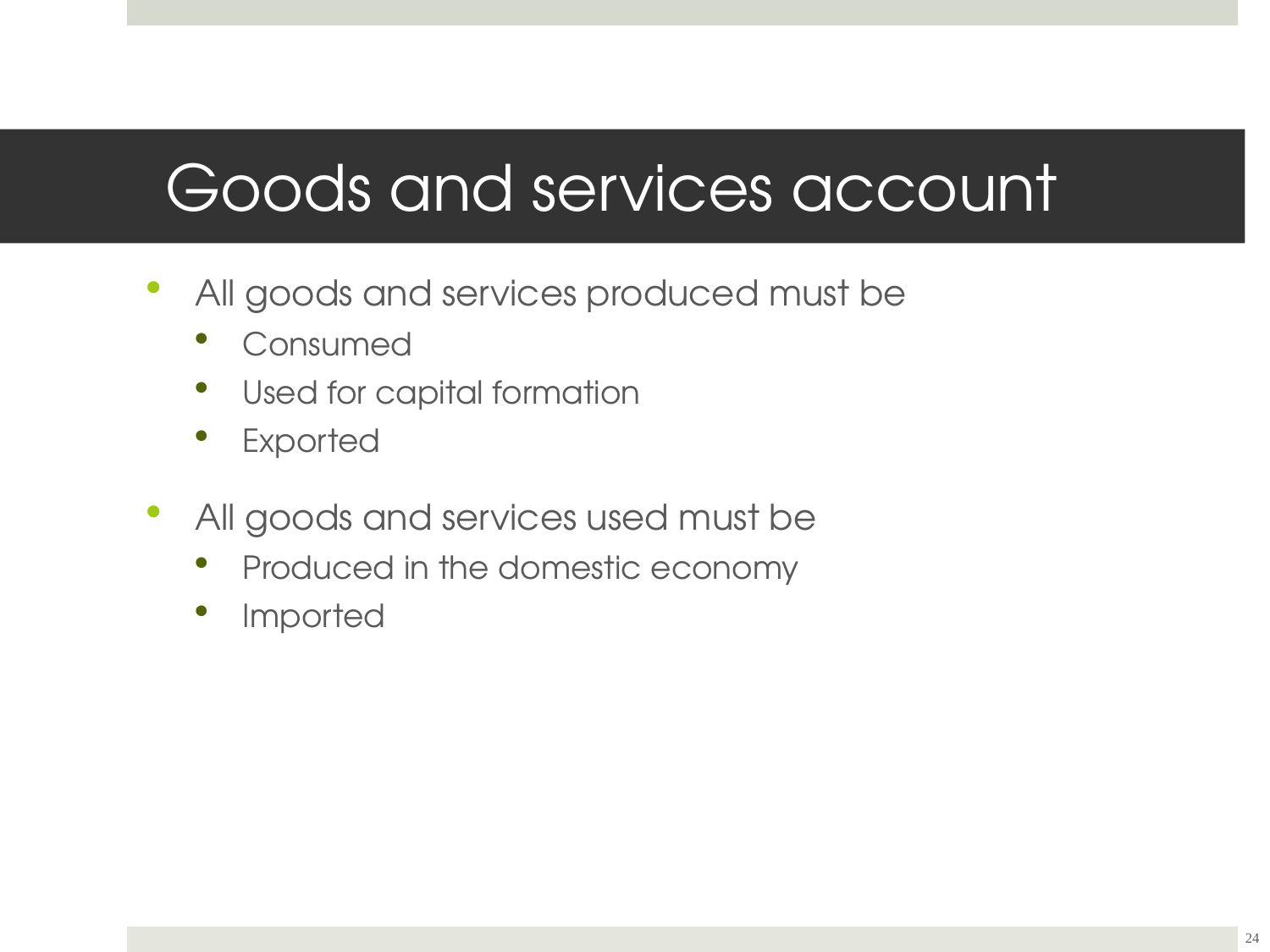

Goods and services account
All goods and services produced must be
Consumed
Used for capital formation
Exported
All goods and services used must be
Produced in the domestic economy
Imported

24